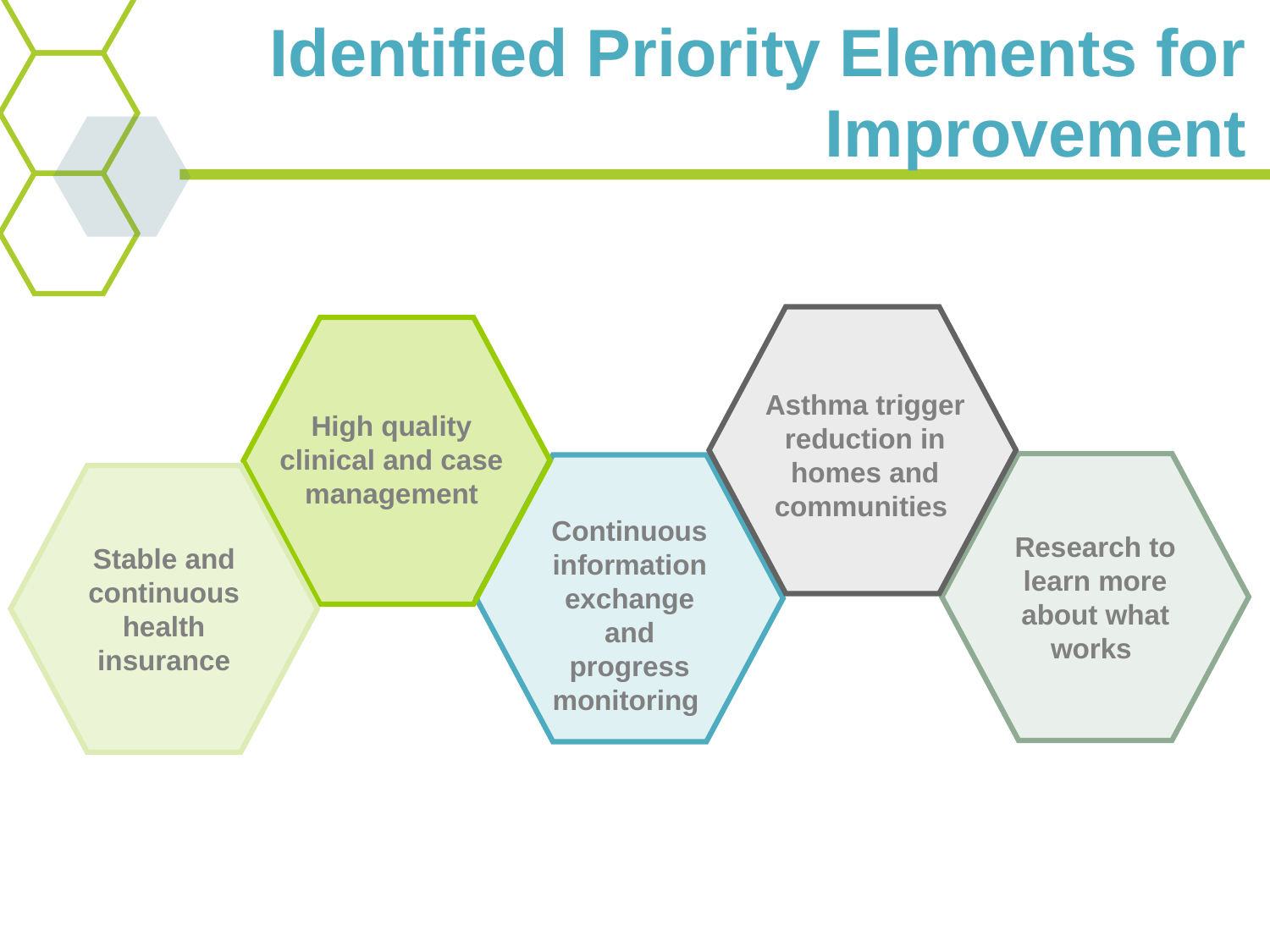

# Identified Priority Elements for Improvement

Asthma trigger reduction in homes and communities
High quality clinical and case management

Continuous information exchange and progress monitoring
Research to learn more about what works
Stable and continuous health insurance